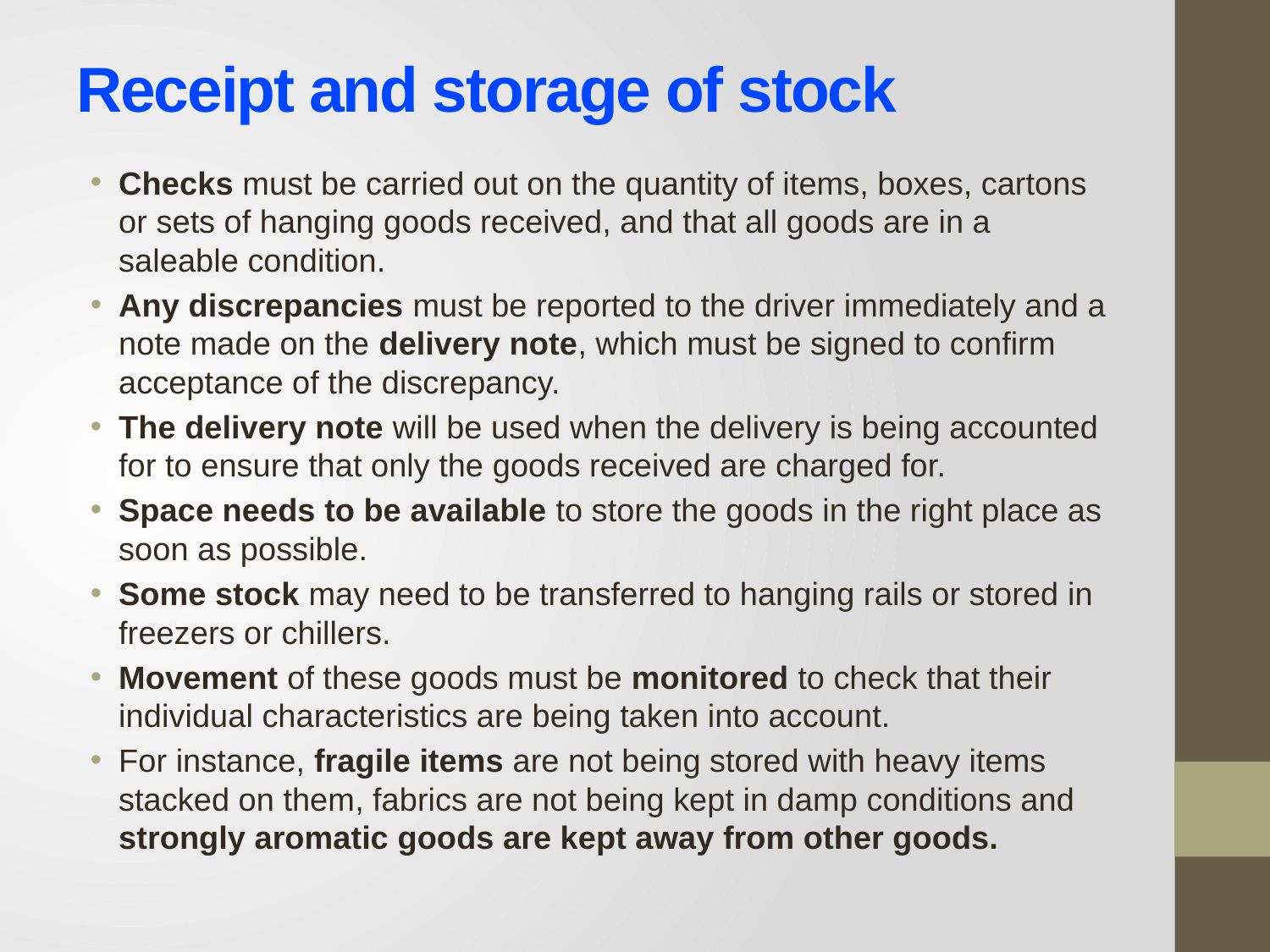

# Receipt and storage of stock
Checks must be carried out on the quantity of items, boxes, cartons or sets of hanging goods received, and that all goods are in a saleable condition.
Any discrepancies must be reported to the driver immediately and a note made on the delivery note, which must be signed to confirm acceptance of the discrepancy.
The delivery note will be used when the delivery is being accounted for to ensure that only the goods received are charged for.
Space needs to be available to store the goods in the right place as soon as possible.
Some stock may need to be transferred to hanging rails or stored in freezers or chillers.
Movement of these goods must be monitored to check that their individual characteristics are being taken into account.
For instance, fragile items are not being stored with heavy items stacked on them, fabrics are not being kept in damp conditions and strongly aromatic goods are kept away from other goods.